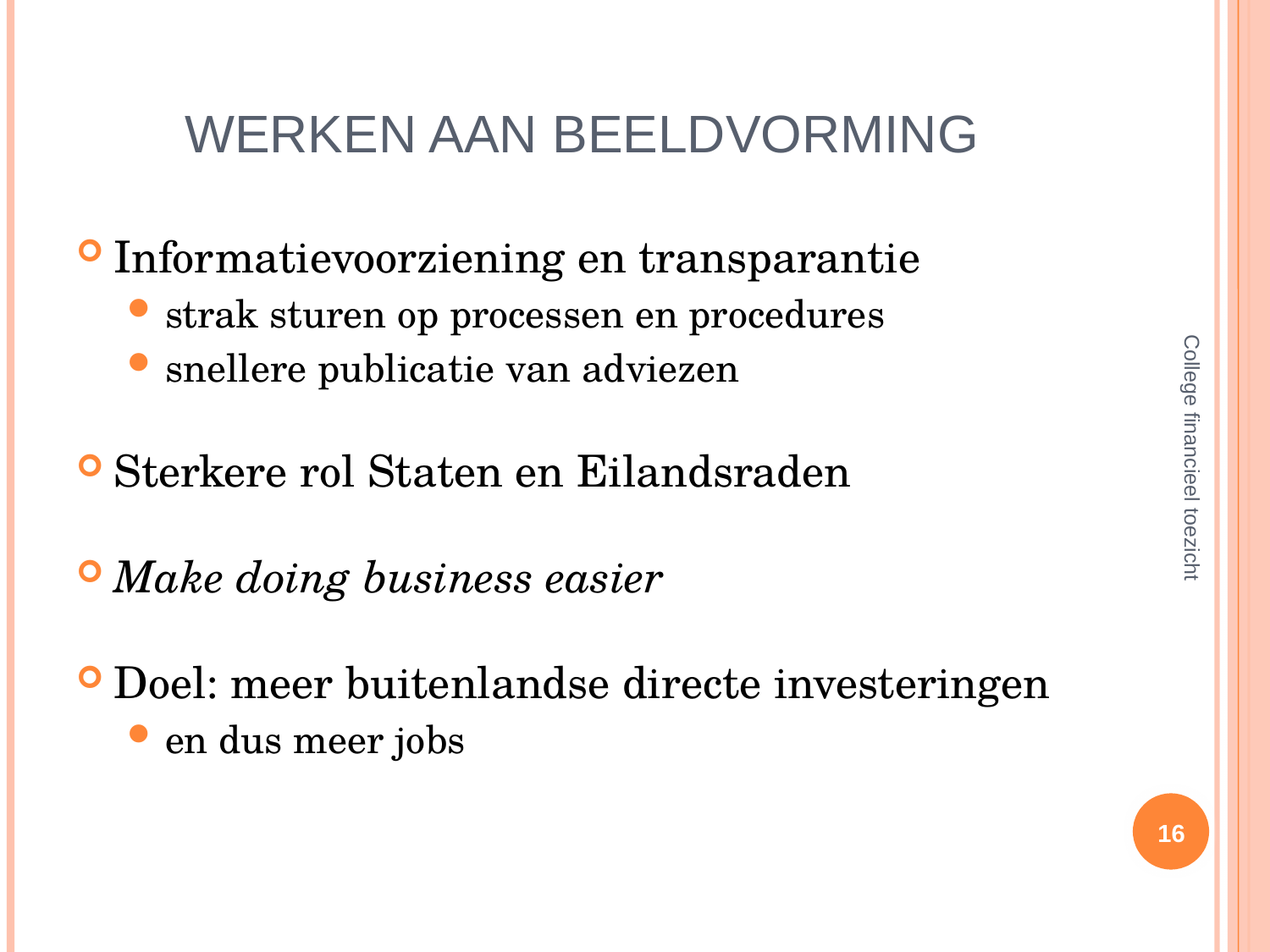

# Werken aan Beeldvorming
Informatievoorziening en transparantie
strak sturen op processen en procedures
snellere publicatie van adviezen

Sterkere rol Staten en Eilandsraden

Make doing business easier

Doel: meer buitenlandse directe investeringen
en dus meer jobs

College financieel toezicht
16